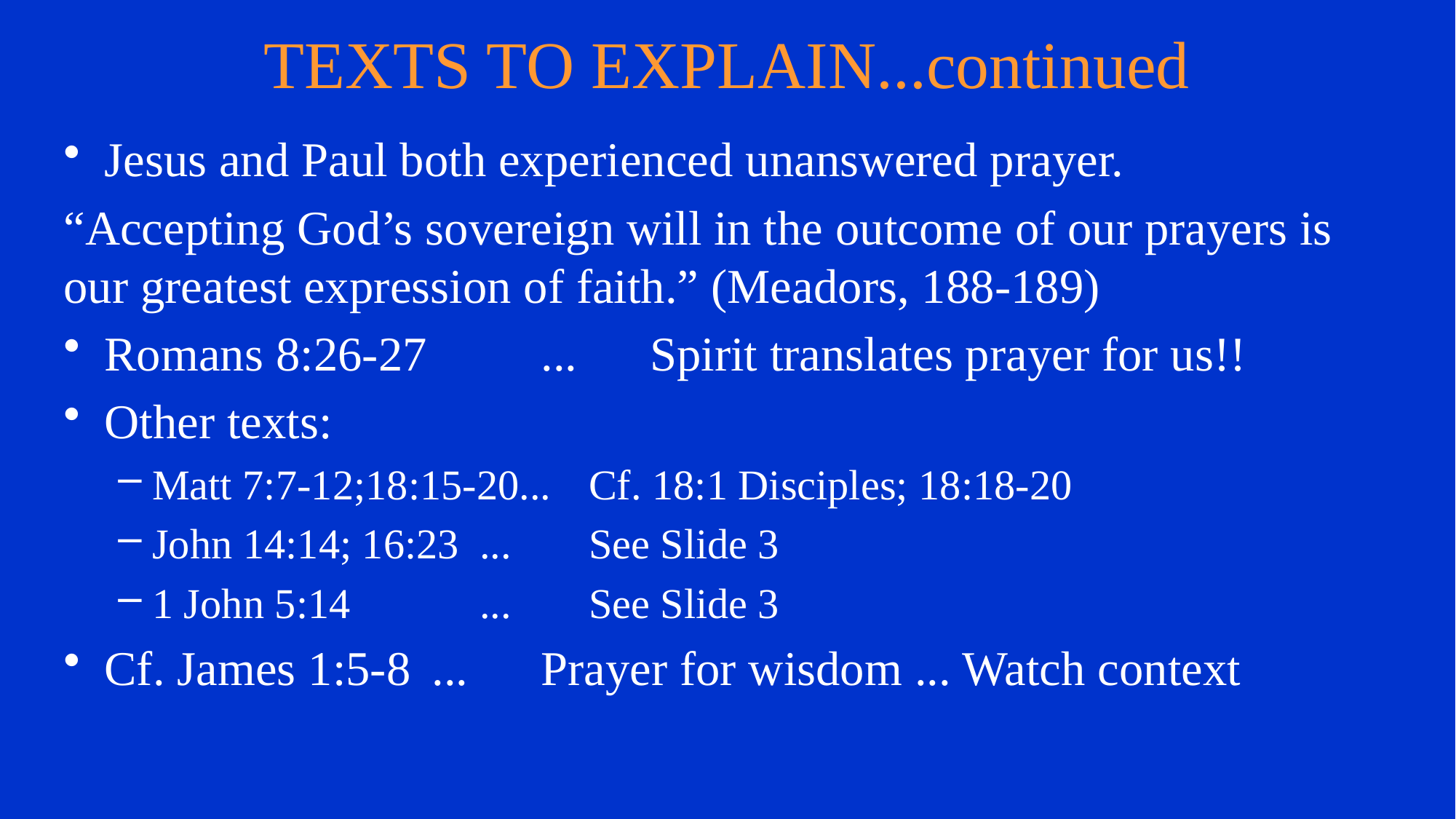

# TEXTS TO EXPLAIN...continued
Jesus and Paul both experienced unanswered prayer.
“Accepting God’s sovereign will in the outcome of our prayers is our greatest expression of faith.” (Meadors, 188-189)
Romans 8:26-27  	...	Spirit translates prayer for us!!
Other texts:
Matt 7:7-12;18:15-20...	Cf. 18:1 Disciples; 18:18-20
John 14:14; 16:23	...	See Slide 3
1 John 5:14		...	See Slide 3
Cf. James 1:5-8	...	Prayer for wisdom ... Watch context